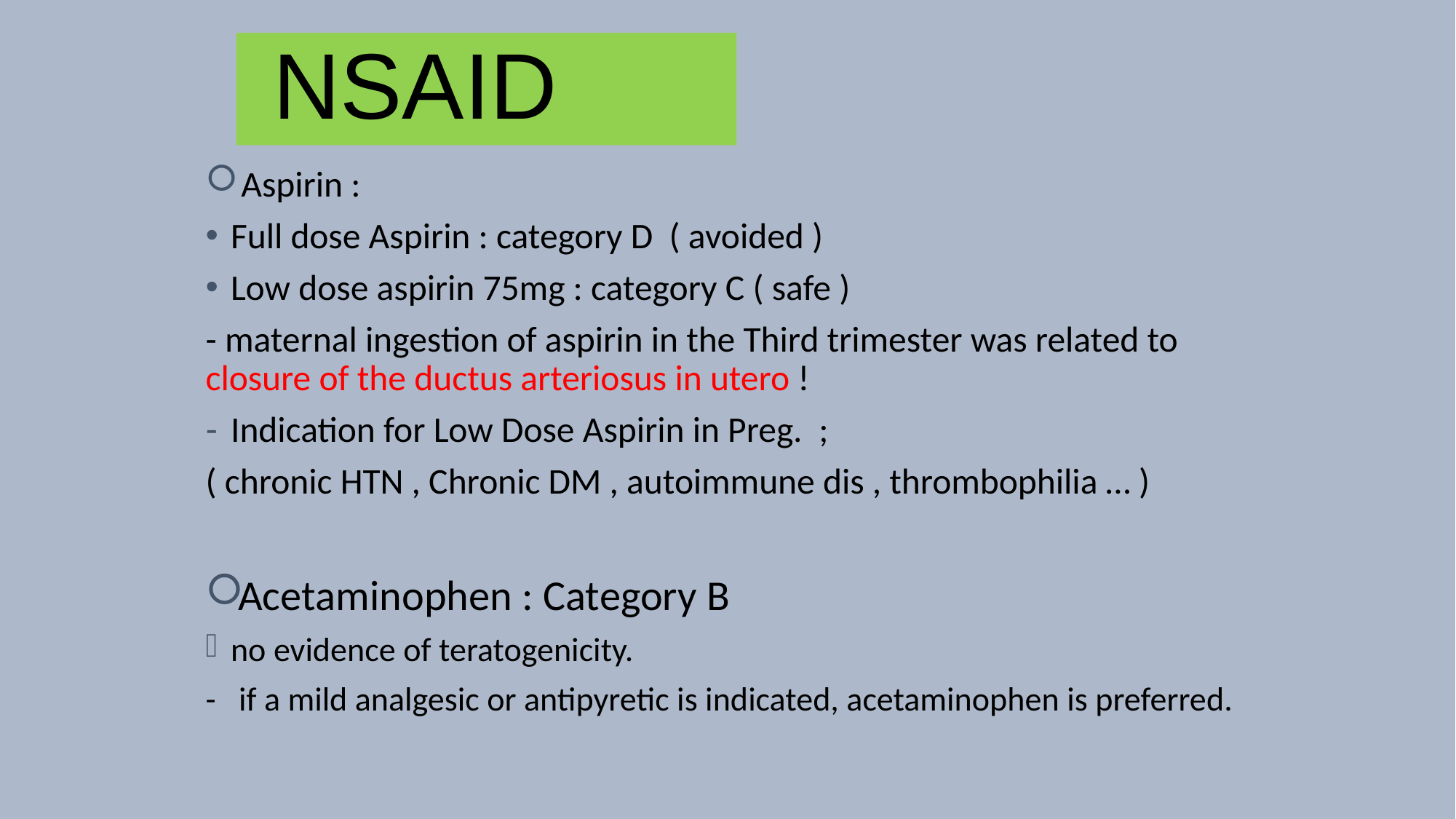

# NSAID
 Aspirin :
Full dose Aspirin : category D  ( avoided )
Low dose aspirin 75mg : category C ( safe )
- maternal ingestion of aspirin in the Third trimester was related to closure of the ductus arteriosus in utero !
Indication for Low Dose Aspirin in Preg.  ;
( chronic HTN , Chronic DM , autoimmune dis , thrombophilia … )

Acetaminophen : Category B
no evidence of teratogenicity.
-   if a mild analgesic or antipyretic is indicated, acetaminophen is preferred.